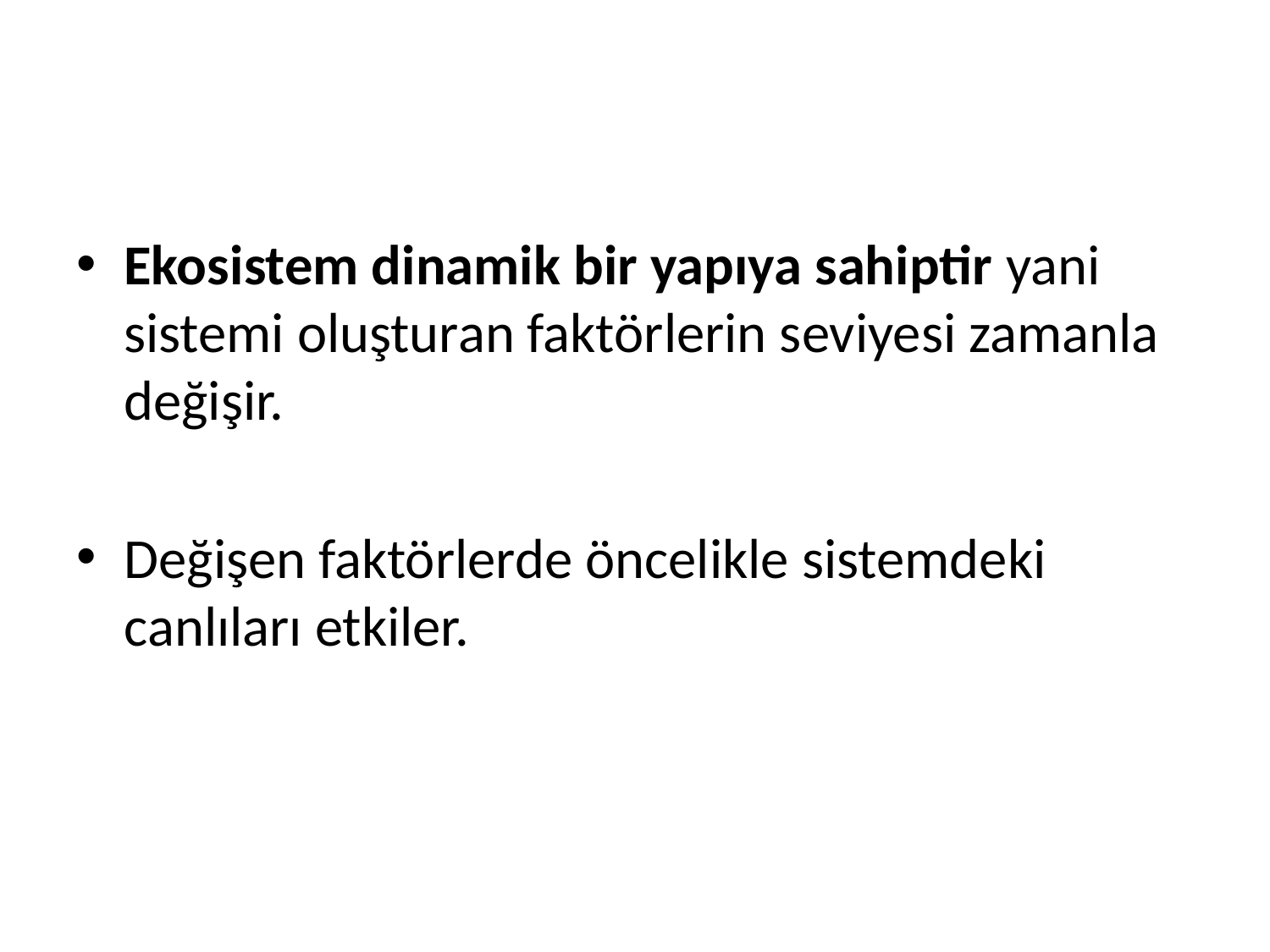

#
Ekosistem dinamik bir yapıya sahiptir yani sistemi oluşturan faktörlerin seviyesi zamanla değişir.

Değişen faktörlerde öncelikle sistemdeki canlıları etkiler.